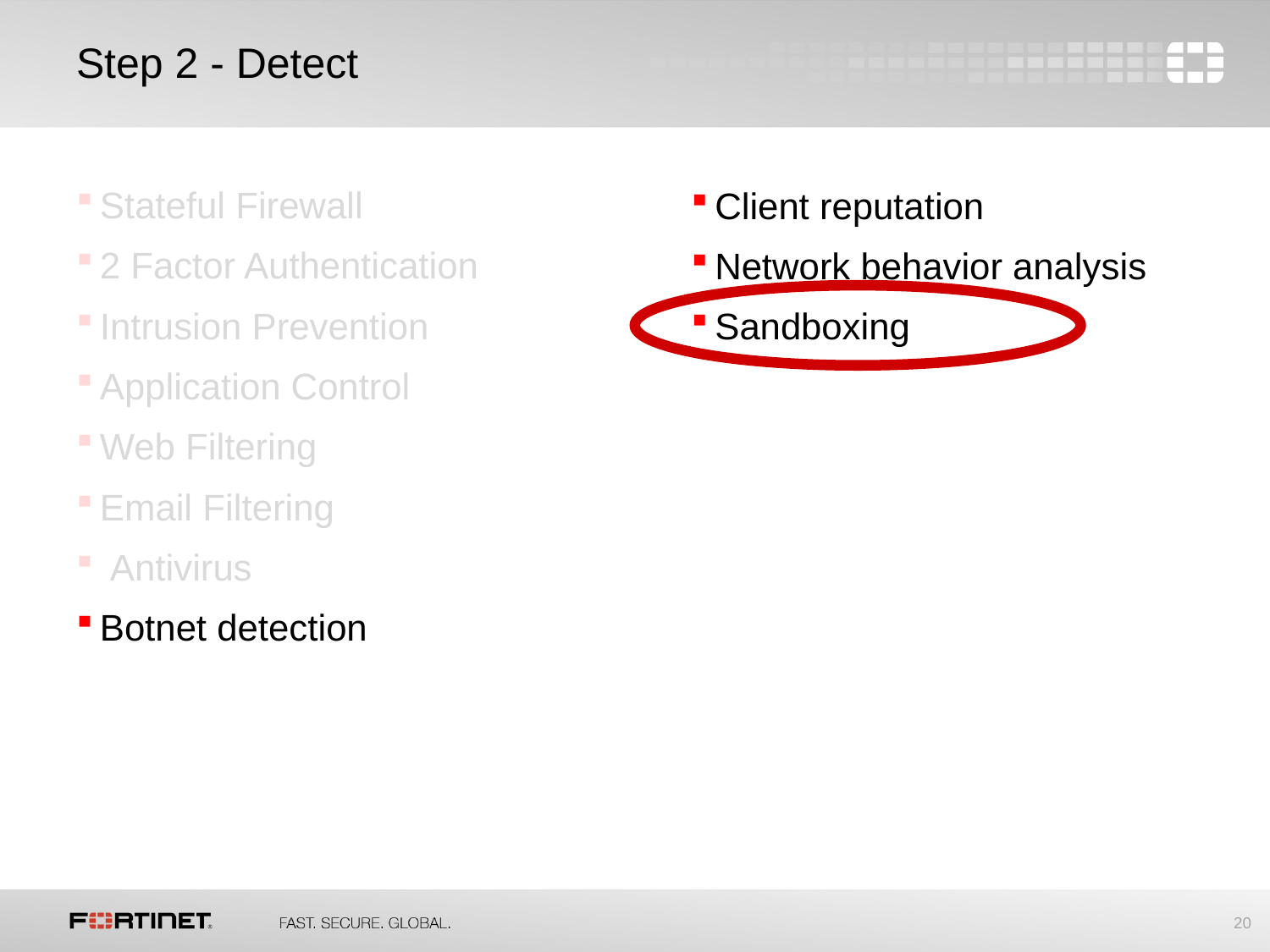

# Step 2 - Detect

Stateful Firewall
2 Factor Authentication
Intrusion Prevention
Application Control
Web Filtering
Email Filtering
 Antivirus
Botnet detection

Client reputation
Network behavior analysis
Sandboxing